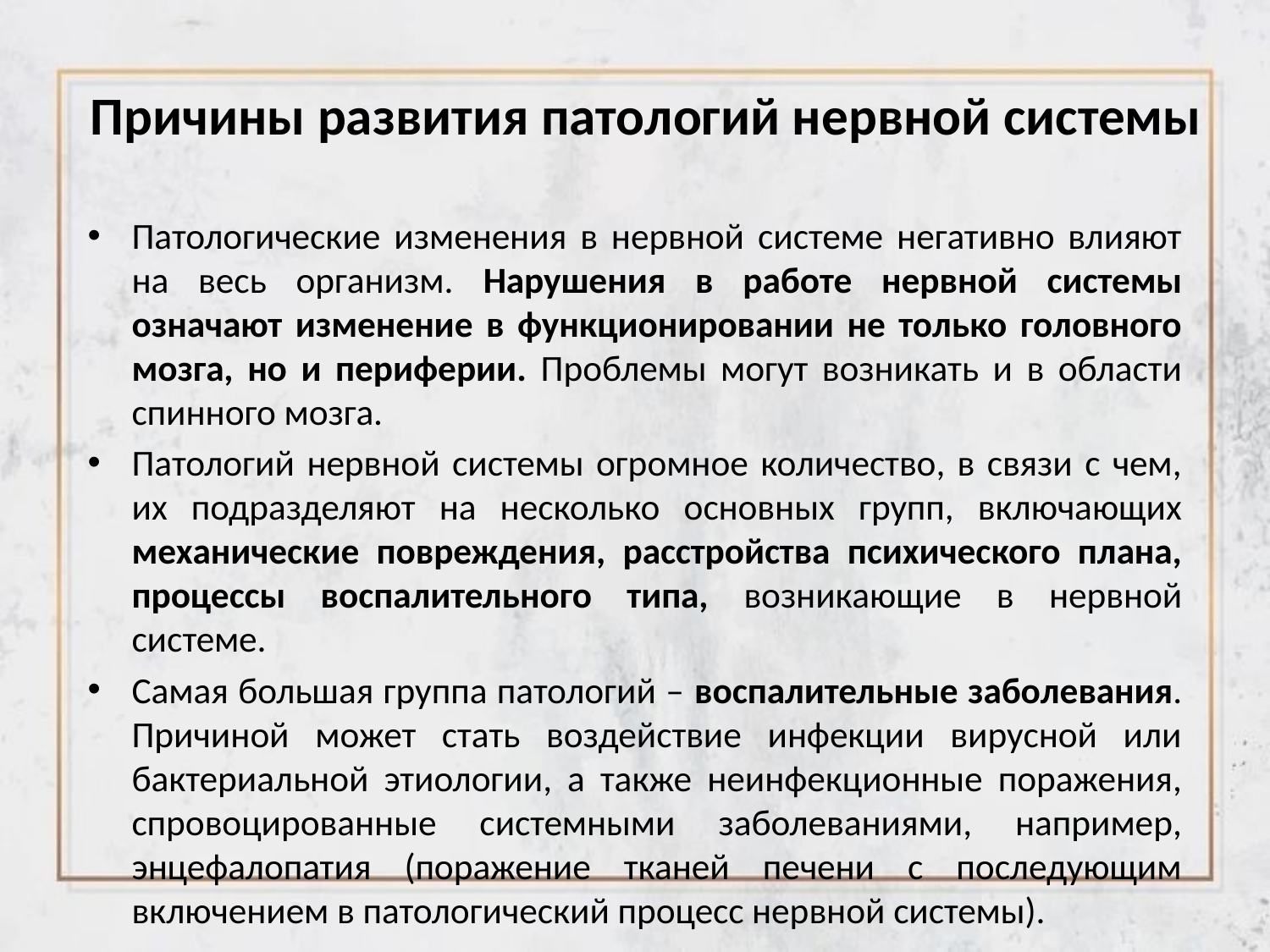

# Причины развития патологий нервной системы
Патологические изменения в нервной системе негативно влияют на весь организм. Нарушения в работе нервной системы означают изменение в функционировании не только головного мозга, но и периферии. Проблемы могут возникать и в области спинного мозга.
Патологий нервной системы огромное количество, в связи с чем, их подразделяют на несколько основных групп, включающих механические повреждения, расстройства психического плана, процессы воспалительного типа, возникающие в нервной системе.
Самая большая группа патологий – воспалительные заболевания. Причиной может стать воздействие инфекции вирусной или бактериальной этиологии, а также неинфекционные поражения, спровоцированные системными заболеваниями, например, энцефалопатия (поражение тканей печени с последующим включением в патологический процесс нервной системы).